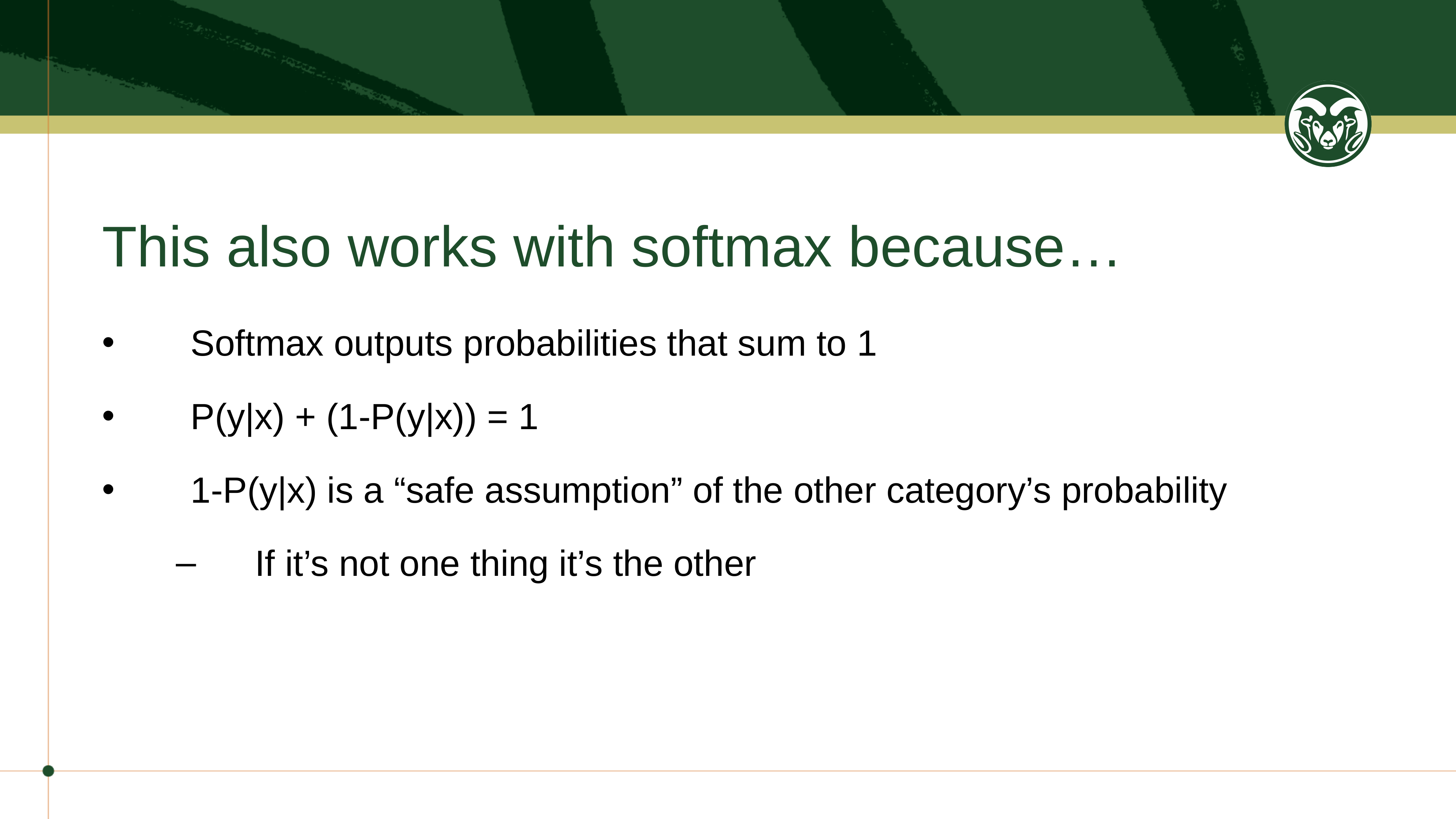

# This also works with softmax because…
Softmax outputs probabilities that sum to 1
P(y|x) + (1-P(y|x)) = 1
1-P(y|x) is a “safe assumption” of the other category’s probability
If it’s not one thing it’s the other
13